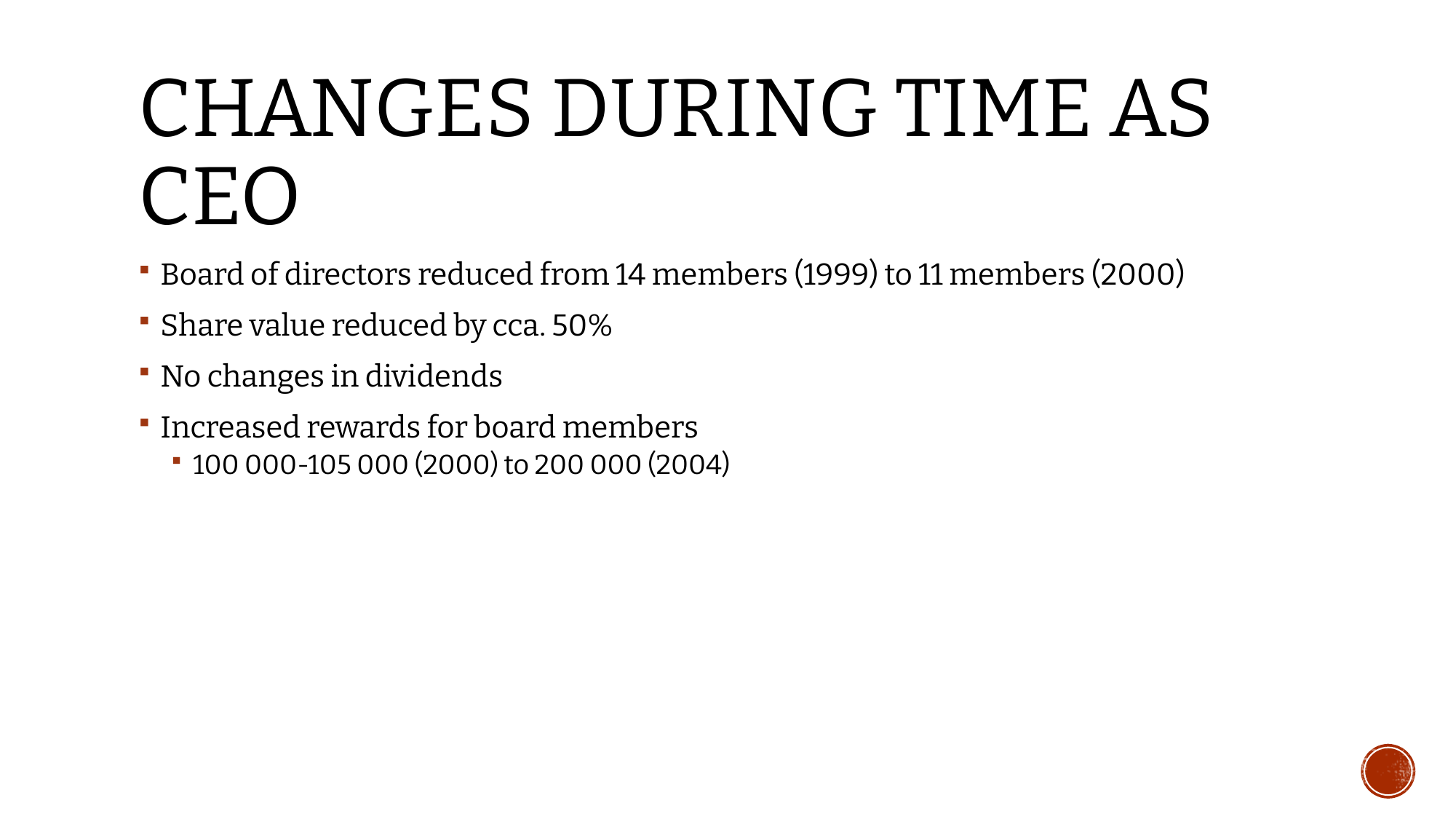

# Changes during time as CEO
Board of directors reduced from 14 members (1999) to 11 members (2000)
Share value reduced by cca. 50%
No changes in dividends
Increased rewards for board members
100 000-105 000 (2000) to 200 000 (2004)